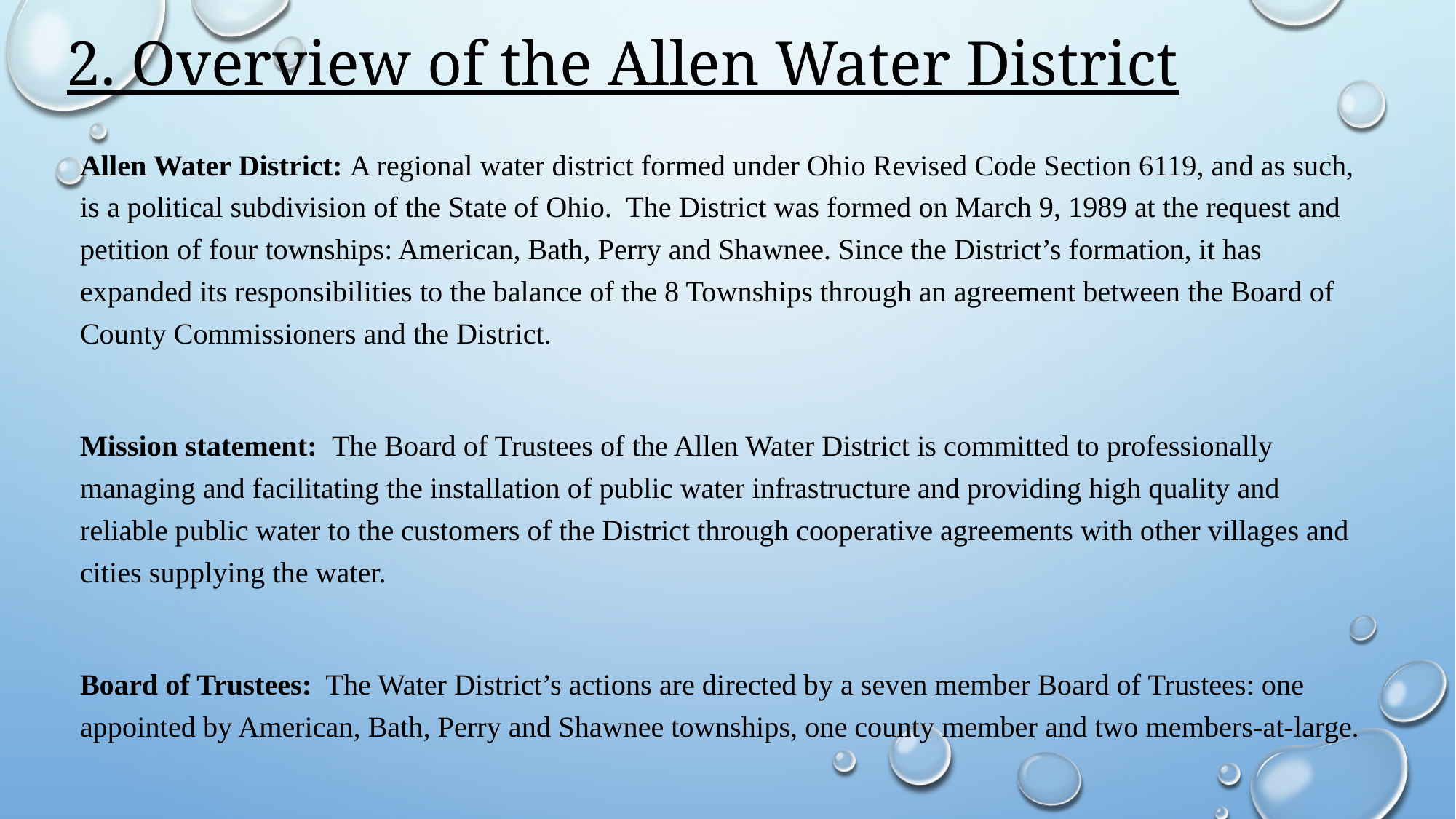

# 2. Overview of the Allen Water District
Allen Water District: A regional water district formed under Ohio Revised Code Section 6119, and as such, is a political subdivision of the State of Ohio.  The District was formed on March 9, 1989 at the request and petition of four townships: American, Bath, Perry and Shawnee. Since the District’s formation, it has expanded its responsibilities to the balance of the 8 Townships through an agreement between the Board of County Commissioners and the District.

Mission statement:  The Board of Trustees of the Allen Water District is committed to professionally managing and facilitating the installation of public water infrastructure and providing high quality and reliable public water to the customers of the District through cooperative agreements with other villages and cities supplying the water.

Board of Trustees:  The Water District’s actions are directed by a seven member Board of Trustees: one appointed by American, Bath, Perry and Shawnee townships, one county member and two members-at-large.